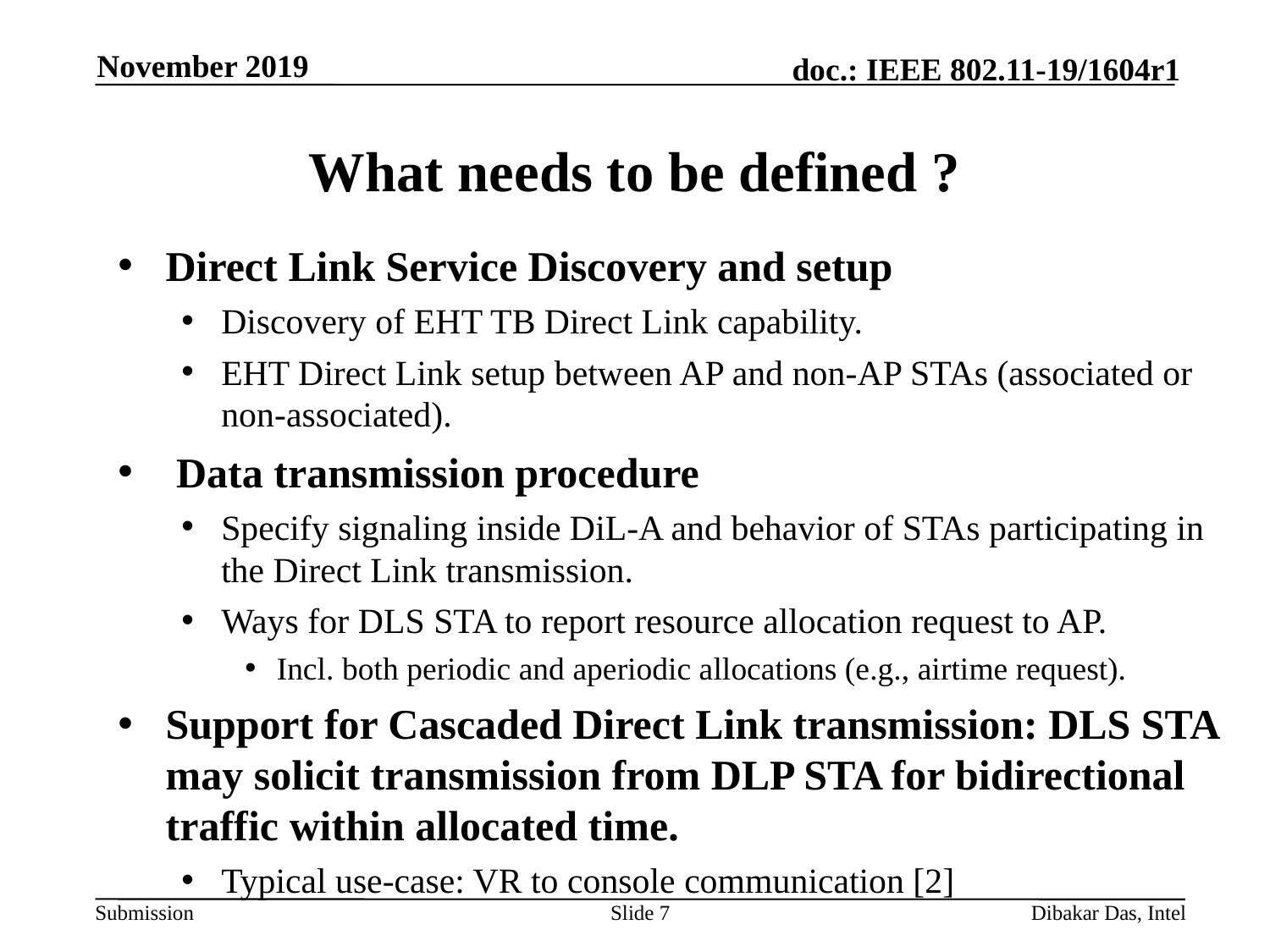

November 2019
# What needs to be defined ?
Direct Link Service Discovery and setup
Discovery of EHT TB Direct Link capability.
EHT Direct Link setup between AP and non-AP STAs (associated or non-associated).
 Data transmission procedure
Specify signaling inside DiL-A and behavior of STAs participating in the Direct Link transmission.
Ways for DLS STA to report resource allocation request to AP.
Incl. both periodic and aperiodic allocations (e.g., airtime request).
Support for Cascaded Direct Link transmission: DLS STA may solicit transmission from DLP STA for bidirectional traffic within allocated time.
Typical use-case: VR to console communication [2]

Slide 7
Dibakar Das, Intel